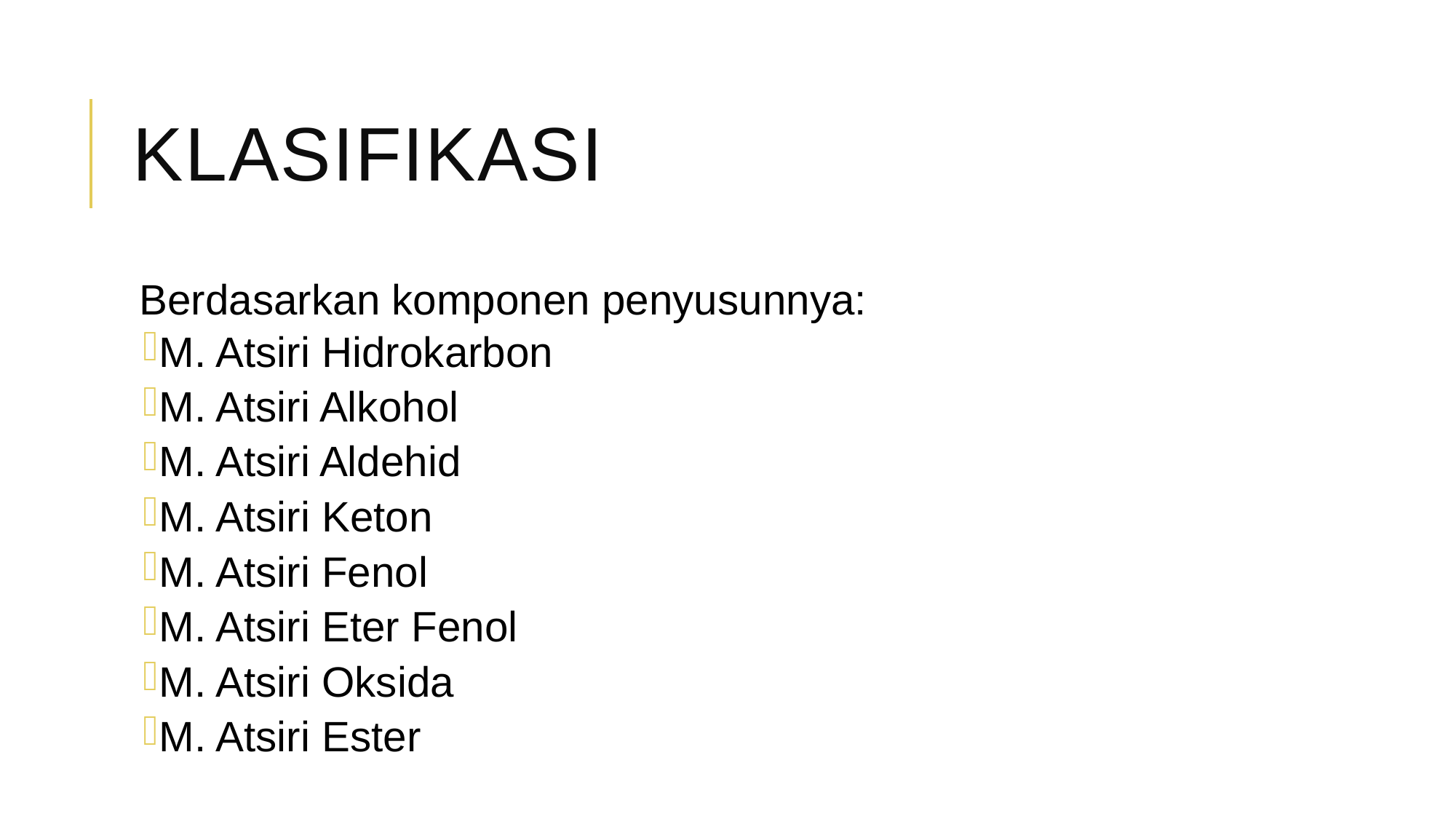

# klasifikasi
Berdasarkan komponen penyusunnya:
M. Atsiri Hidrokarbon
M. Atsiri Alkohol
M. Atsiri Aldehid
M. Atsiri Keton
M. Atsiri Fenol
M. Atsiri Eter Fenol
M. Atsiri Oksida
M. Atsiri Ester